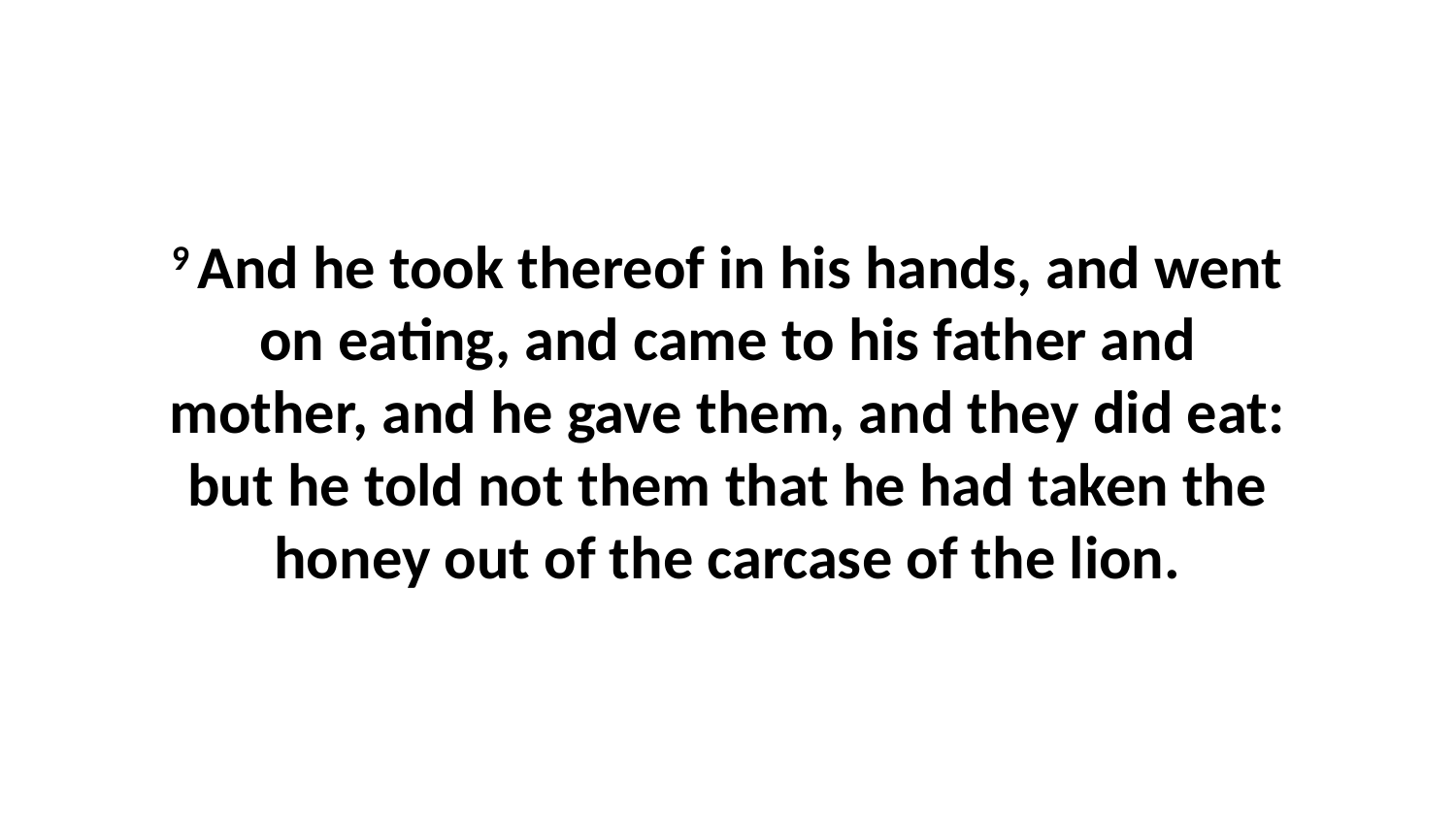

9 And he took thereof in his hands, and went on eating, and came to his father and mother, and he gave them, and they did eat: but he told not them that he had taken the honey out of the carcase of the lion.